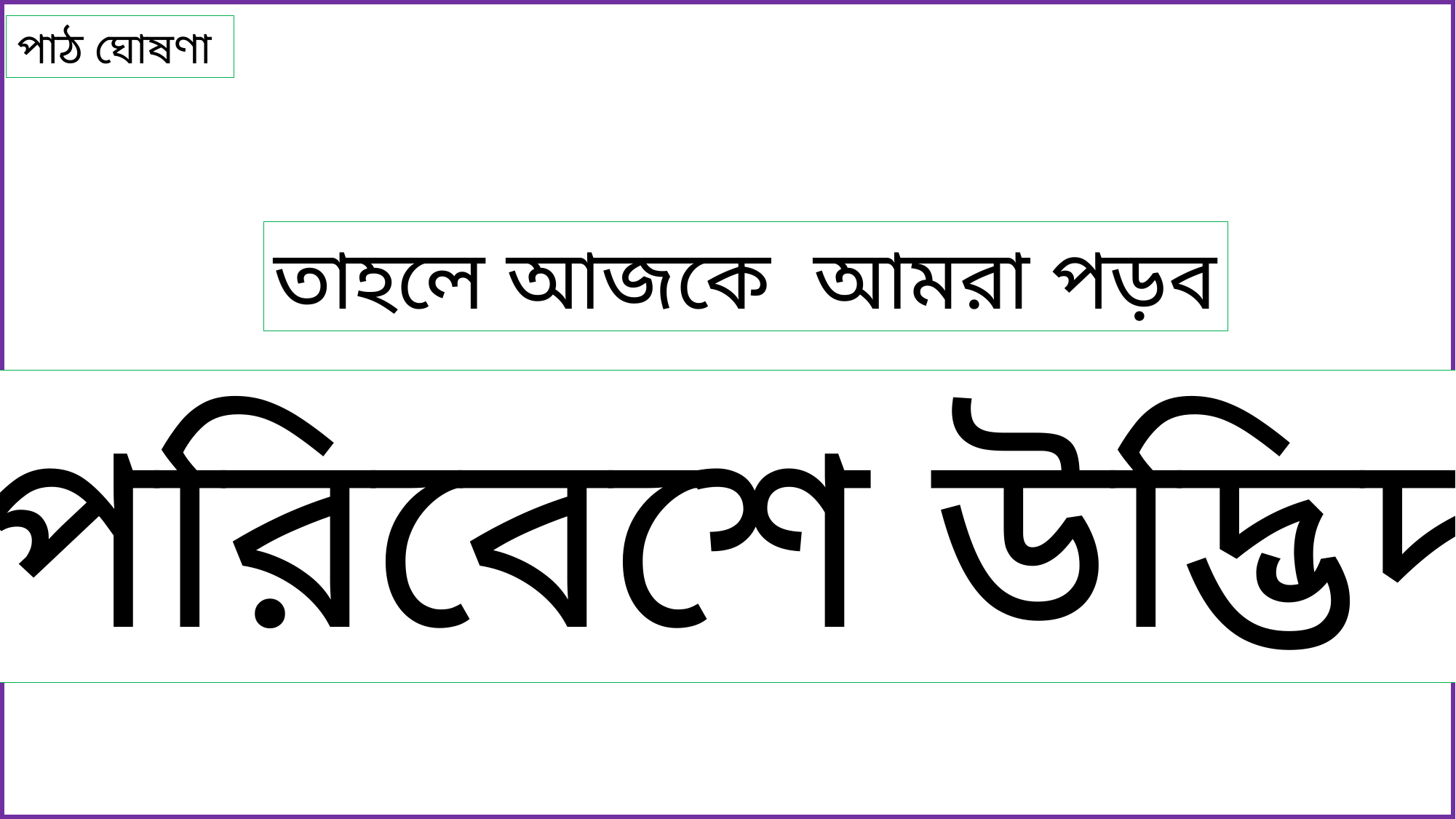

পাঠ ঘোষণা
তাহলে আজকে  আমরা পড়ব
পরিবেশে উদ্ভিদ